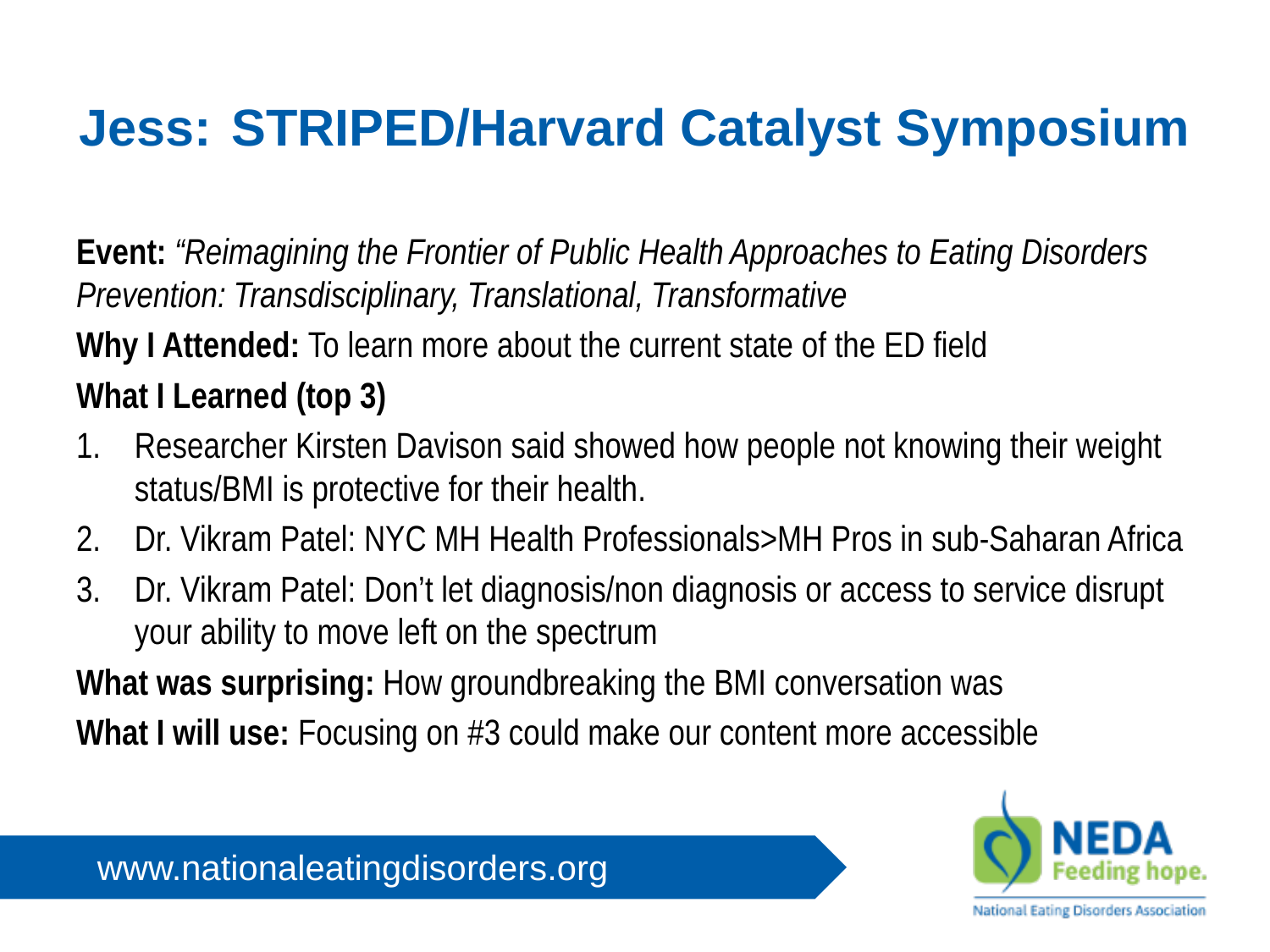

# Jess: STRIPED/Harvard Catalyst Symposium
Event: “Reimagining the Frontier of Public Health Approaches to Eating Disorders Prevention: Transdisciplinary, Translational, Transformative
Why I Attended: To learn more about the current state of the ED field
What I Learned (top 3)
Researcher Kirsten Davison said showed how people not knowing their weight status/BMI is protective for their health.
Dr. Vikram Patel: NYC MH Health Professionals>MH Pros in sub-Saharan Africa
Dr. Vikram Patel: Don’t let diagnosis/non diagnosis or access to service disrupt your ability to move left on the spectrum
What was surprising: How groundbreaking the BMI conversation was
What I will use: Focusing on #3 could make our content more accessible